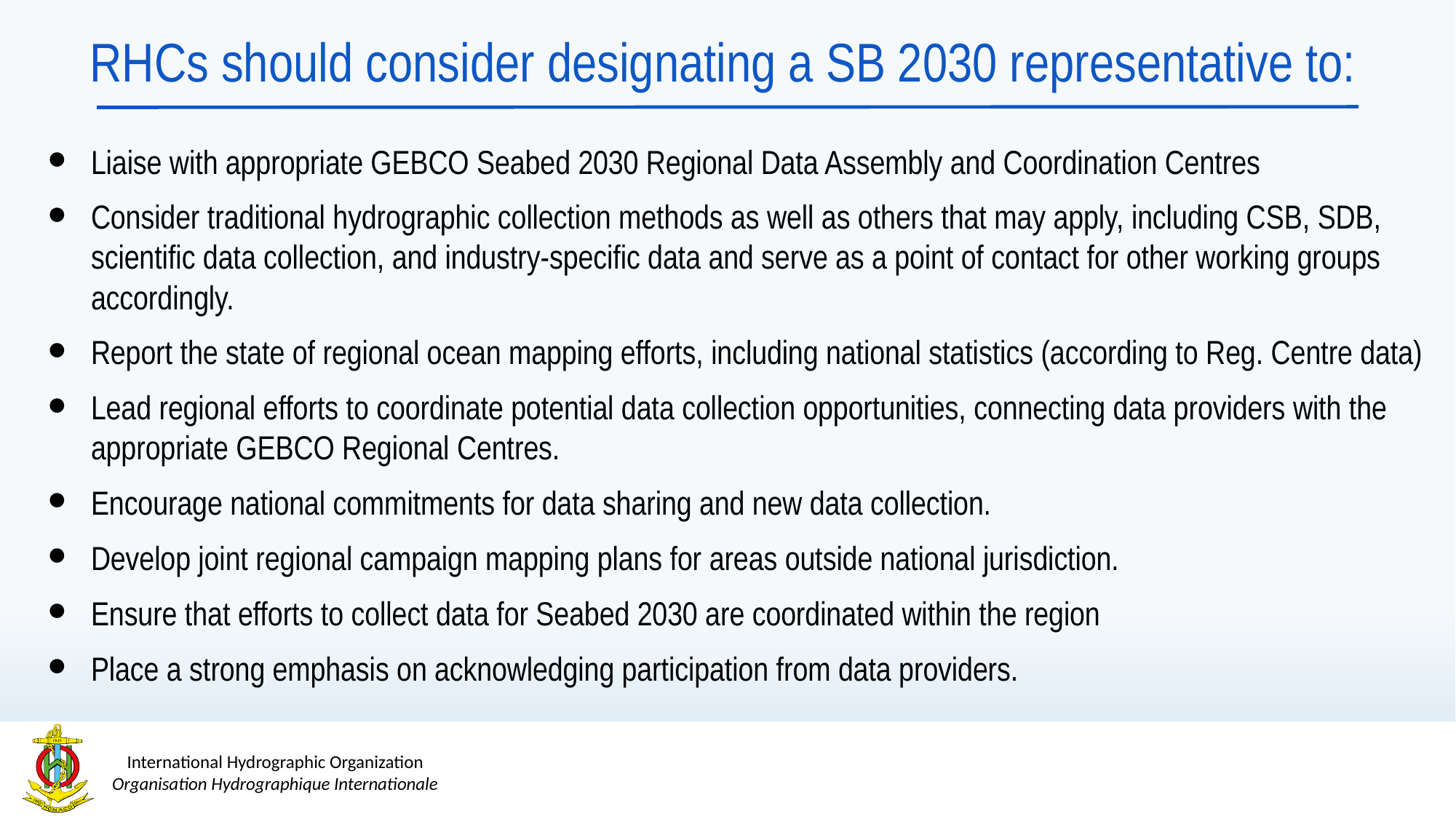

# RHCs should consider designating a SB 2030 representative to:

Liaise with appropriate GEBCO Seabed 2030 Regional Data Assembly and Coordination Centres
Consider traditional hydrographic collection methods as well as others that may apply, including CSB, SDB, scientific data collection, and industry-specific data and serve as a point of contact for other working groups accordingly.
Report the state of regional ocean mapping efforts, including national statistics (according to Reg. Centre data)
Lead regional efforts to coordinate potential data collection opportunities, connecting data providers with the appropriate GEBCO Regional Centres.
Encourage national commitments for data sharing and new data collection.
Develop joint regional campaign mapping plans for areas outside national jurisdiction.
Ensure that efforts to collect data for Seabed 2030 are coordinated within the region
Place a strong emphasis on acknowledging participation from data providers.
8